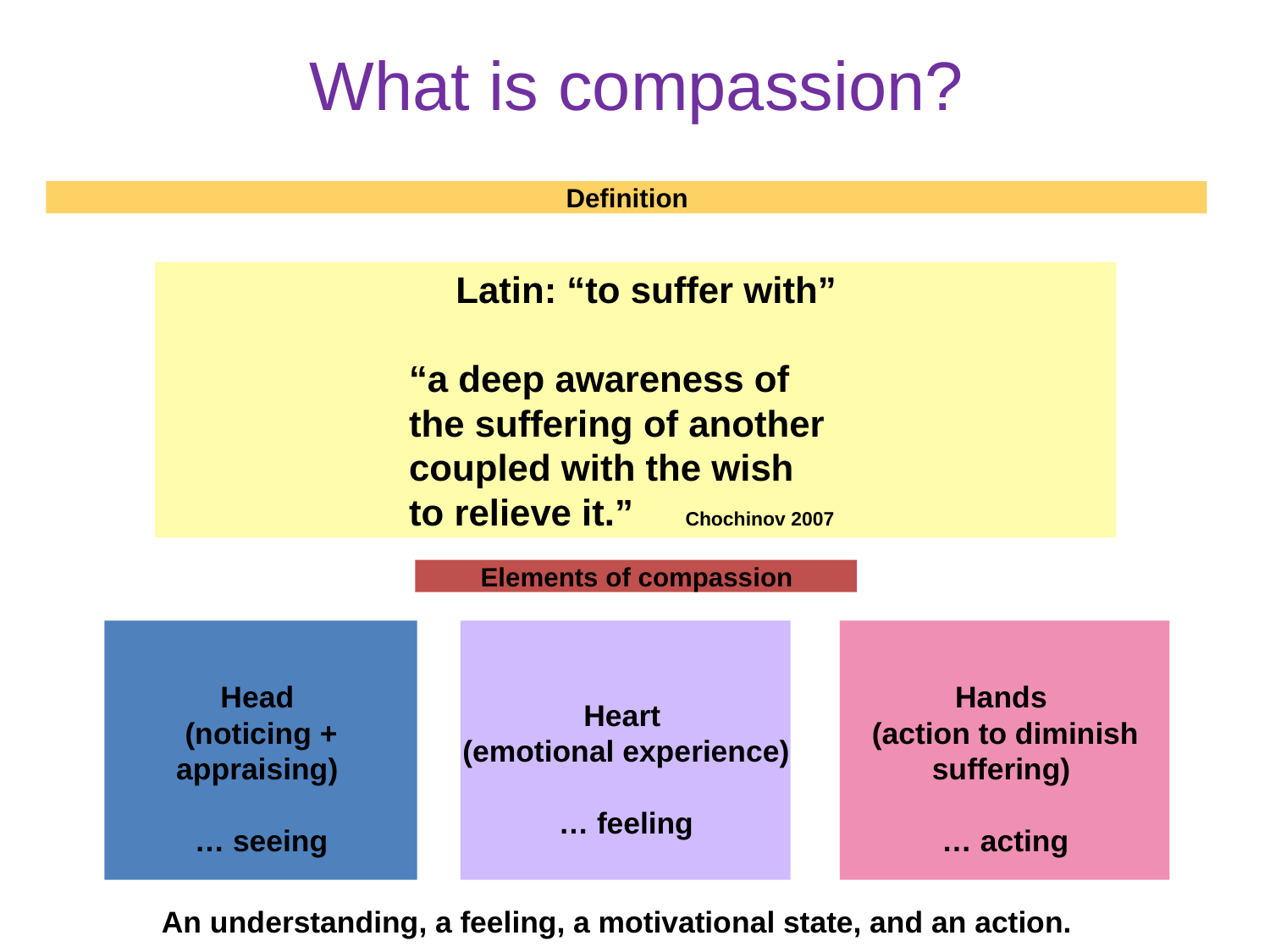

What is compassion?

Definition

                             Latin: “to suffer with”

		“a deep awareness of
		the suffering of another
		coupled with the wish
		to relieve it.”     Chochinov 2007

Elements of compassion

Head
(noticing + appraising)

… seeing

Heart
(emotional experience)

… feeling

Hands
(action to diminish suffering)

… acting
An understanding, a feeling, a motivational state, and an action.